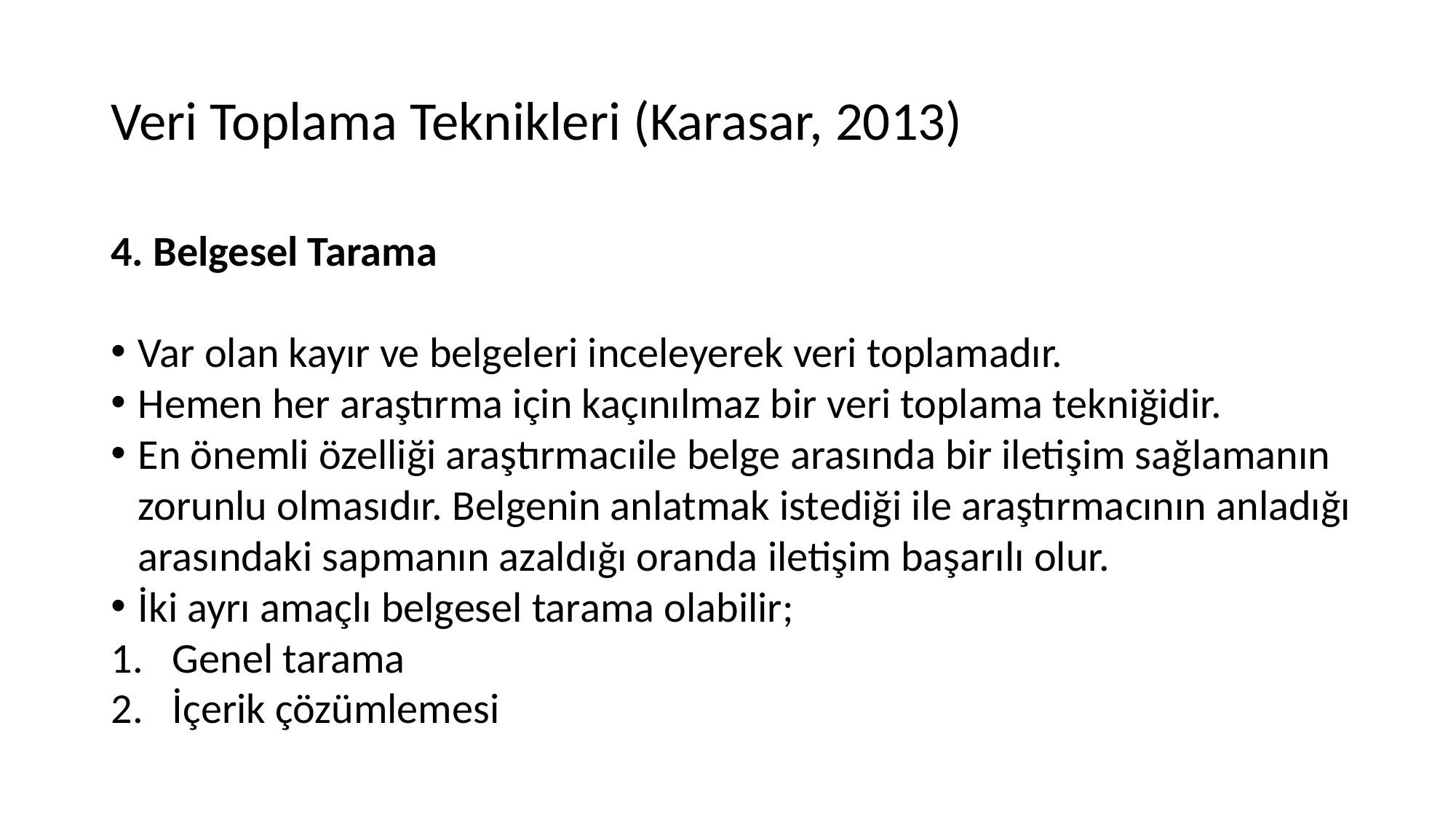

# Veri Toplama Teknikleri (Karasar, 2013)
4. Belgesel Tarama

Var olan kayır ve belgeleri inceleyerek veri toplamadır.
Hemen her araştırma için kaçınılmaz bir veri toplama tekniğidir.
En önemli özelliği araştırmacıile belge arasında bir iletişim sağlamanın zorunlu olmasıdır. Belgenin anlatmak istediği ile araştırmacının anladığı arasındaki sapmanın azaldığı oranda iletişim başarılı olur.
İki ayrı amaçlı belgesel tarama olabilir;
Genel tarama
İçerik çözümlemesi